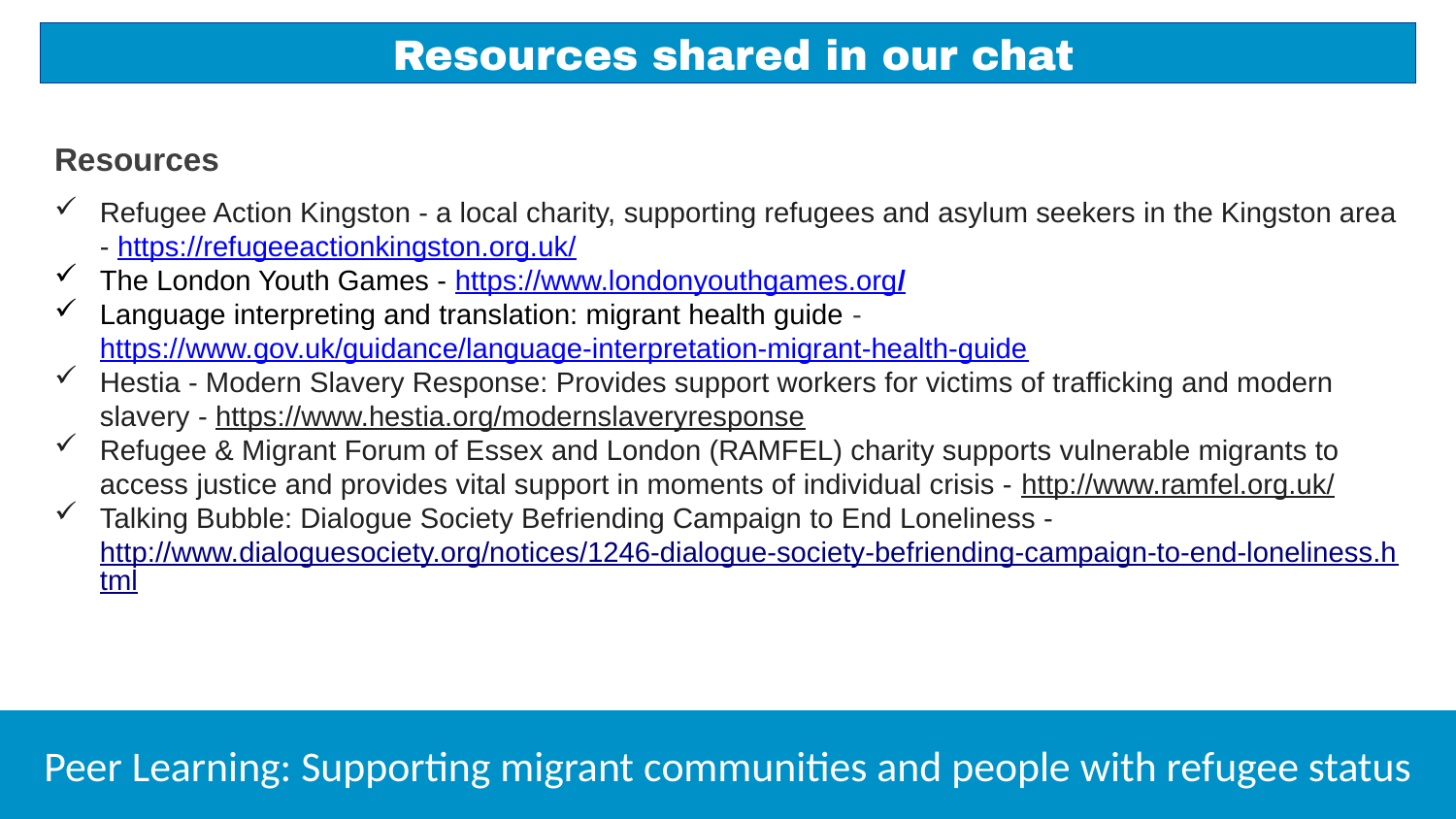

# Resources shared in our chat
Resources

Refugee Action Kingston - a local charity, supporting refugees and asylum seekers in the Kingston area - https://refugeeactionkingston.org.uk/
The London Youth Games - https://www.londonyouthgames.org/
Language interpreting and translation: migrant health guide - https://www.gov.uk/guidance/language-interpretation-migrant-health-guide
Hestia - Modern Slavery Response: Provides support workers for victims of trafficking and modern slavery - https://www.hestia.org/modernslaveryresponse
Refugee & Migrant Forum of Essex and London (RAMFEL) charity supports vulnerable migrants to access justice and provides vital support in moments of individual crisis - http://www.ramfel.org.uk/
Talking Bubble: Dialogue Society Befriending Campaign to End Loneliness - http://www.dialoguesociety.org/notices/1246-dialogue-society-befriending-campaign-to-end-loneliness.html

Peer Learning: Supporting migrant communities and people with refugee status
54